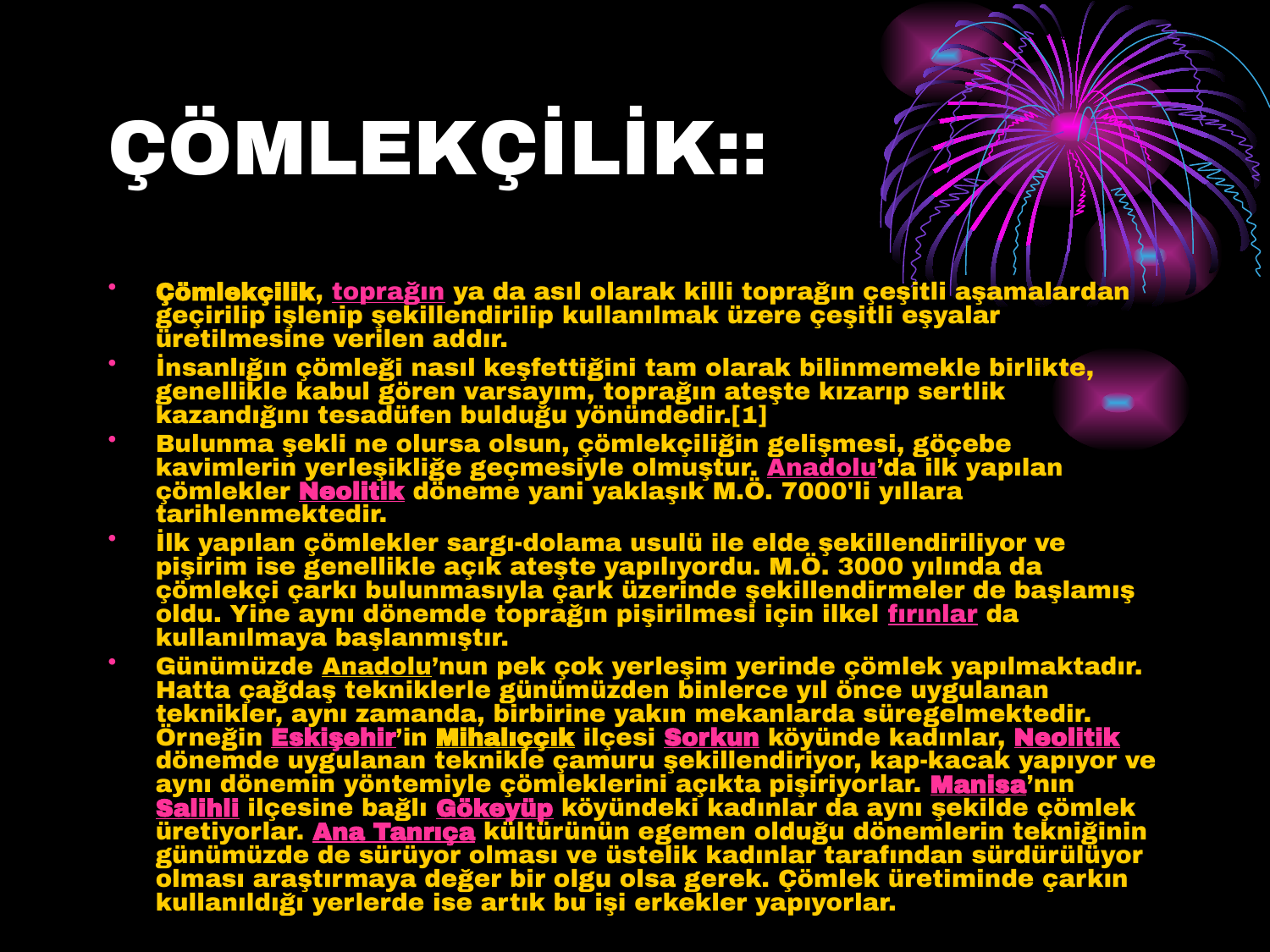

# ÇÖMLEKÇİLİK::
Çömlekçilik, toprağın ya da asıl olarak killi toprağın çeşitli aşamalardan geçirilip işlenip şekillendirilip kullanılmak üzere çeşitli eşyalar üretilmesine verilen addır.
İnsanlığın çömleği nasıl keşfettiğini tam olarak bilinmemekle birlikte, genellikle kabul gören varsayım, toprağın ateşte kızarıp sertlik kazandığını tesadüfen bulduğu yönündedir.[1]
Bulunma şekli ne olursa olsun, çömlekçiliğin gelişmesi, göçebe kavimlerin yerleşikliğe geçmesiyle olmuştur. Anadolu’da ilk yapılan çömlekler Neolitik döneme yani yaklaşık M.Ö. 7000'li yıllara tarihlenmektedir.
İlk yapılan çömlekler sargı-dolama usulü ile elde şekillendiriliyor ve pişirim ise genellikle açık ateşte yapılıyordu. M.Ö. 3000 yılında da çömlekçi çarkı bulunmasıyla çark üzerinde şekillendirmeler de başlamış oldu. Yine aynı dönemde toprağın pişirilmesi için ilkel fırınlar da kullanılmaya başlanmıştır.
Günümüzde Anadolu’nun pek çok yerleşim yerinde çömlek yapılmaktadır. Hatta çağdaş tekniklerle günümüzden binlerce yıl önce uygulanan teknikler, aynı zamanda, birbirine yakın mekanlarda süregelmektedir. Örneğin Eskişehir’in Mihalıççık ilçesi Sorkun köyünde kadınlar, Neolitik dönemde uygulanan teknikle çamuru şekillendiriyor, kap-kacak yapıyor ve aynı dönemin yöntemiyle çömleklerini açıkta pişiriyorlar. Manisa’nın Salihli ilçesine bağlı Gökeyüp köyündeki kadınlar da aynı şekilde çömlek üretiyorlar. Ana Tanrıça kültürünün egemen olduğu dönemlerin tekniğinin günümüzde de sürüyor olması ve üstelik kadınlar tarafından sürdürülüyor olması araştırmaya değer bir olgu olsa gerek. Çömlek üretiminde çarkın kullanıldığı yerlerde ise artık bu işi erkekler yapıyorlar.